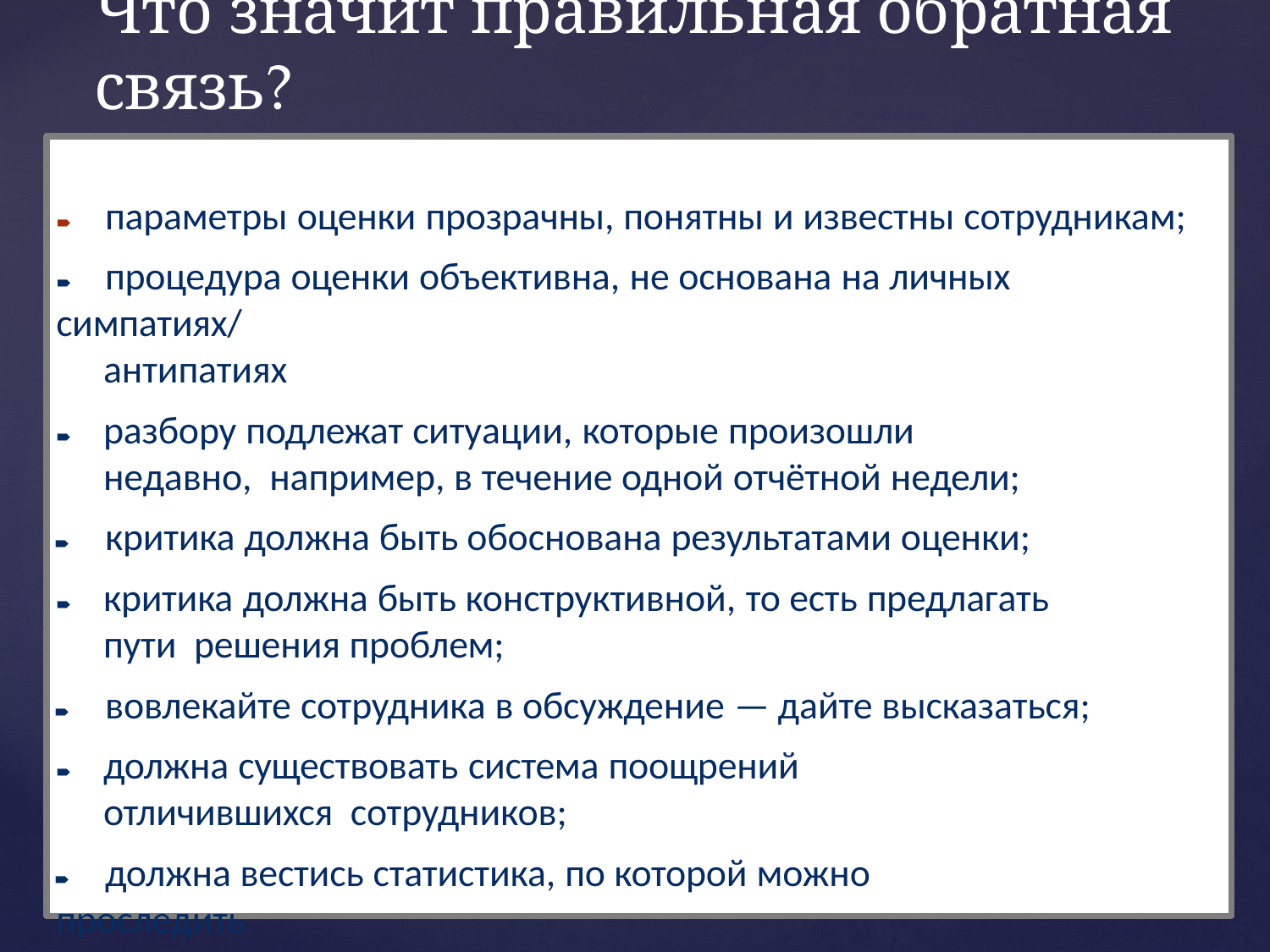

# Что значит правильная обратная связь?

🠶	параметры оценки прозрачны, понятны и известны сотрудникам;
🠶	процедура оценки объективна, не основана на личных симпатиях/
антипатиях
🠶	разбору подлежат ситуации, которые произошли недавно,  например, в течение одной отчётной недели;
🠶	критика должна быть обоснована результатами оценки;
🠶	критика должна быть конструктивной, то есть предлагать пути  решения проблем;
🠶	вовлекайте сотрудника в обсуждение — дайте высказаться;
🠶	должна существовать система поощрений отличившихся  сотрудников;
🠶	должна вестись статистика, по которой можно проследить
прогресс.